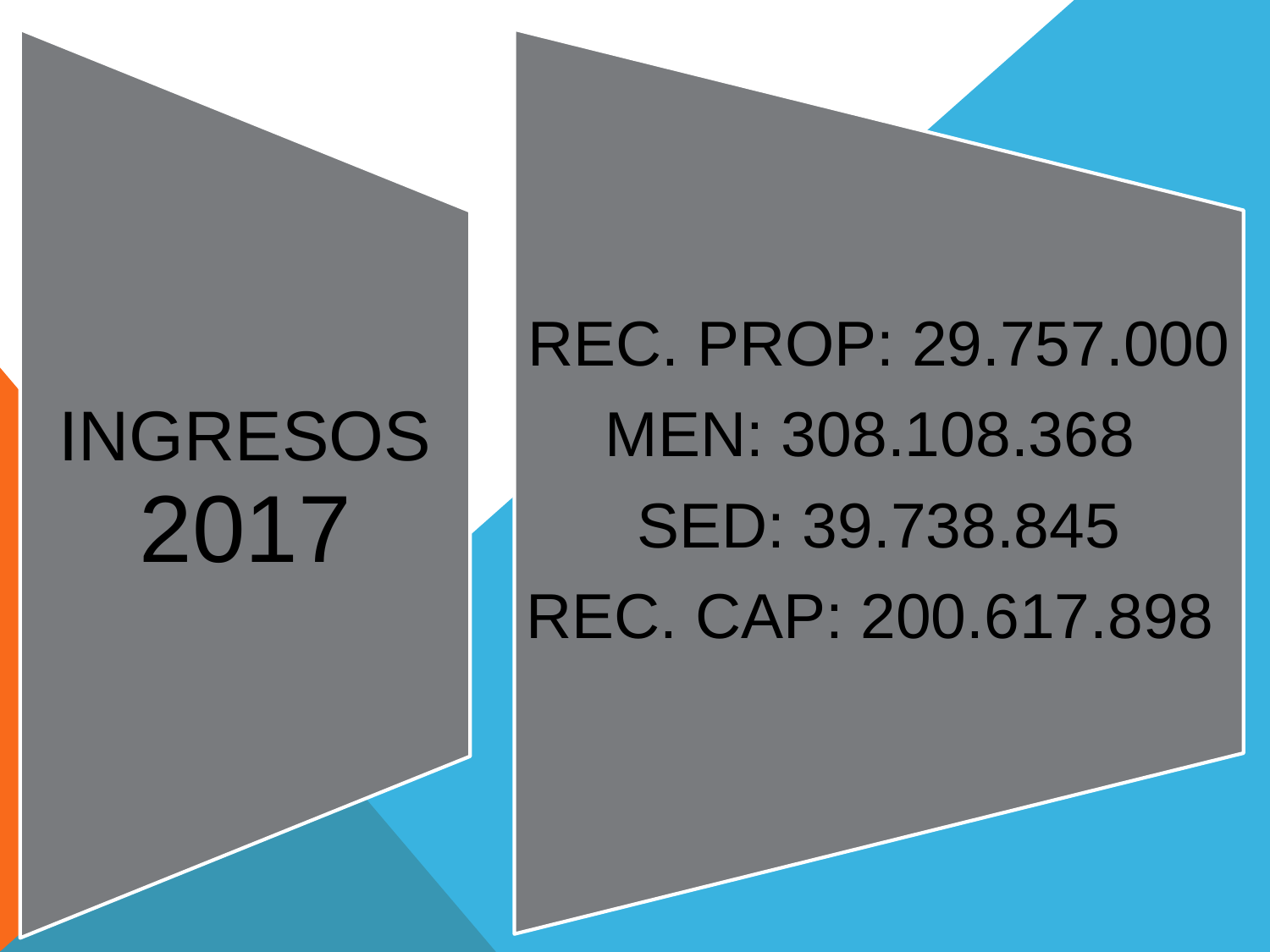

INGRESOS 2017
REC. PROP: 29.757.000
MEN: 308.108.368
SED: 39.738.845
REC. CAP: 200.617.898